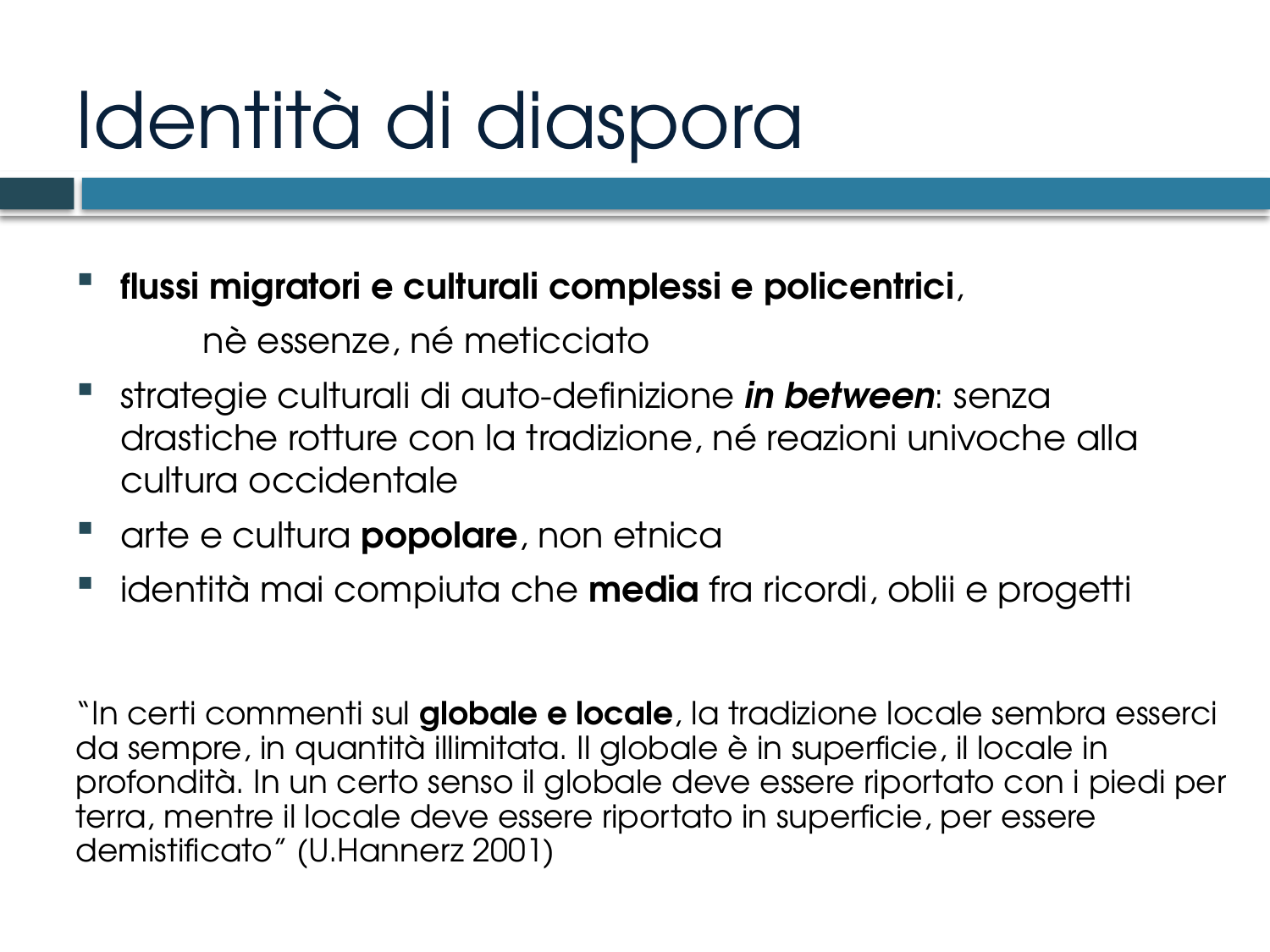

# Identità di diaspora
flussi migratori e culturali complessi e policentrici,
	nè essenze, né meticciato
strategie culturali di auto-definizione in between: senza drastiche rotture con la tradizione, né reazioni univoche alla cultura occidentale
arte e cultura popolare, non etnica
identità mai compiuta che media fra ricordi, oblii e progetti

“In certi commenti sul globale e locale, la tradizione locale sembra esserci da sempre, in quantità illimitata. Il globale è in superficie, il locale in profondità. In un certo senso il globale deve essere riportato con i piedi per terra, mentre il locale deve essere riportato in superficie, per essere demistificato” (U.Hannerz 2001)